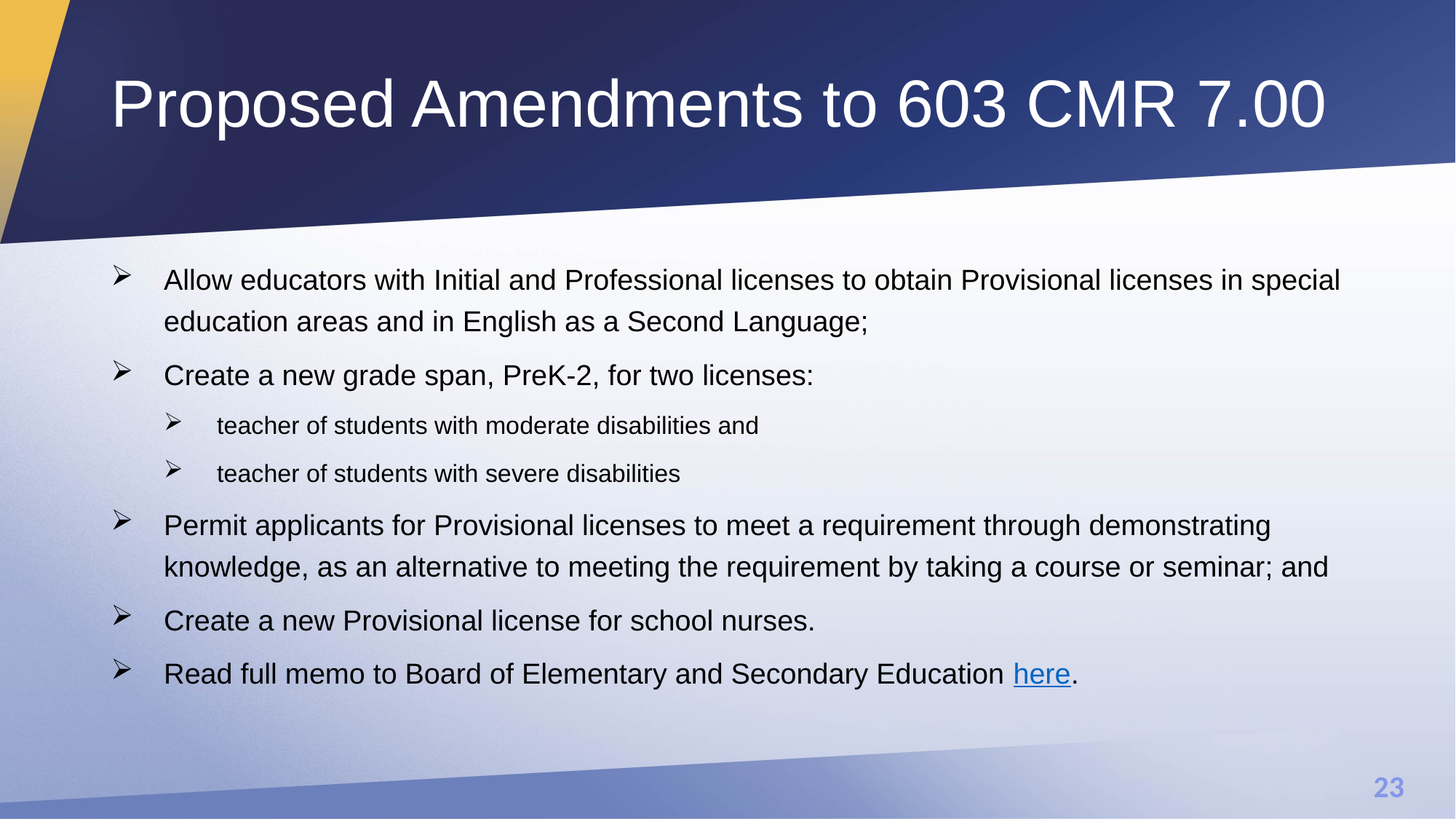

# Proposed Amendments to 603 CMR 7.00
Allow educators with Initial and Professional licenses to obtain Provisional licenses in special education areas and in English as a Second Language;
Create a new grade span, PreK-2, for two licenses:
teacher of students with moderate disabilities and
teacher of students with severe disabilities
Permit applicants for Provisional licenses to meet a requirement through demonstrating knowledge, as an alternative to meeting the requirement by taking a course or seminar; and
Create a new Provisional license for school nurses.
Read full memo to Board of Elementary and Secondary Education here.